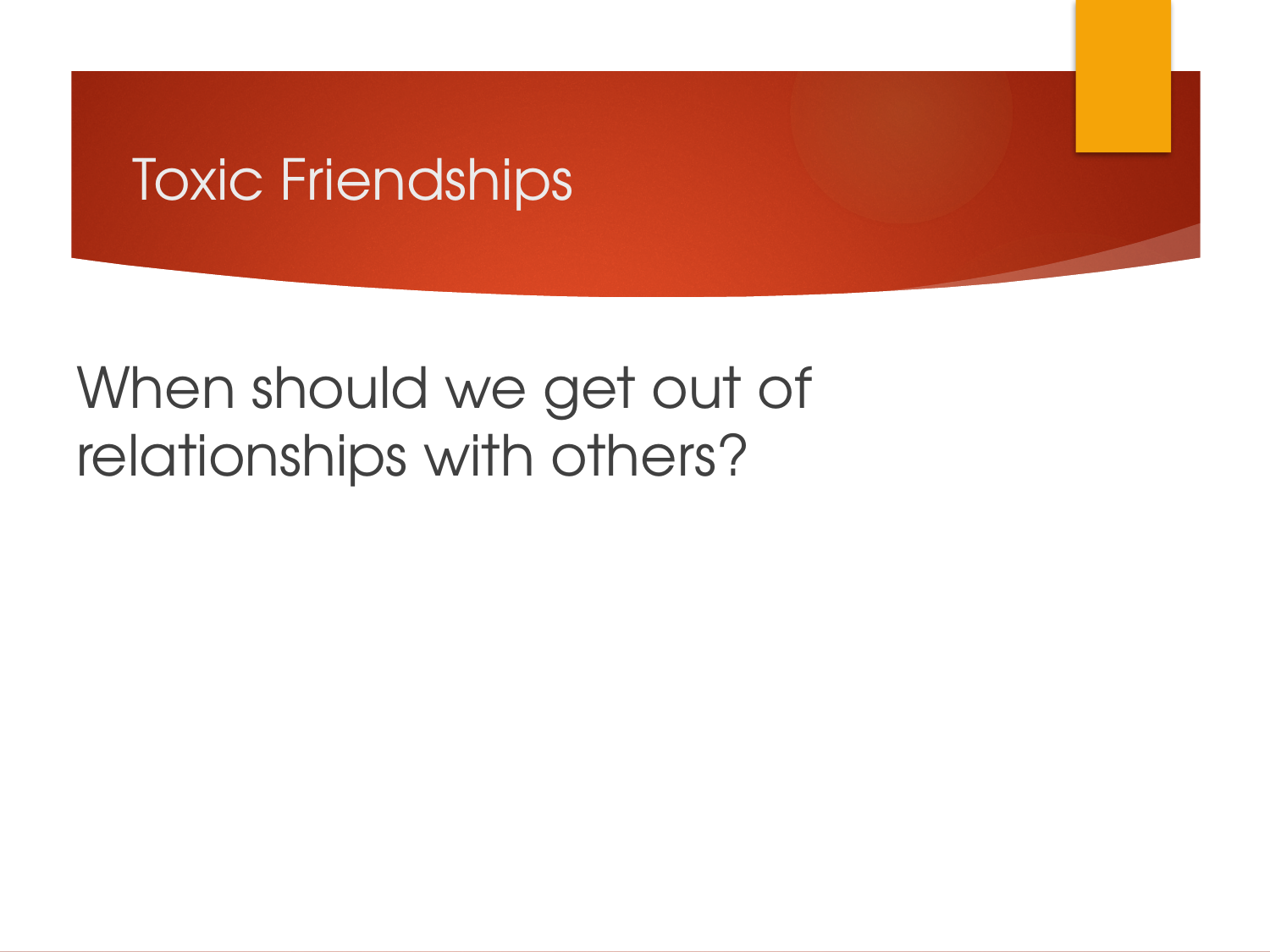

# Toxic Friendships
When should we get out of relationships with others?